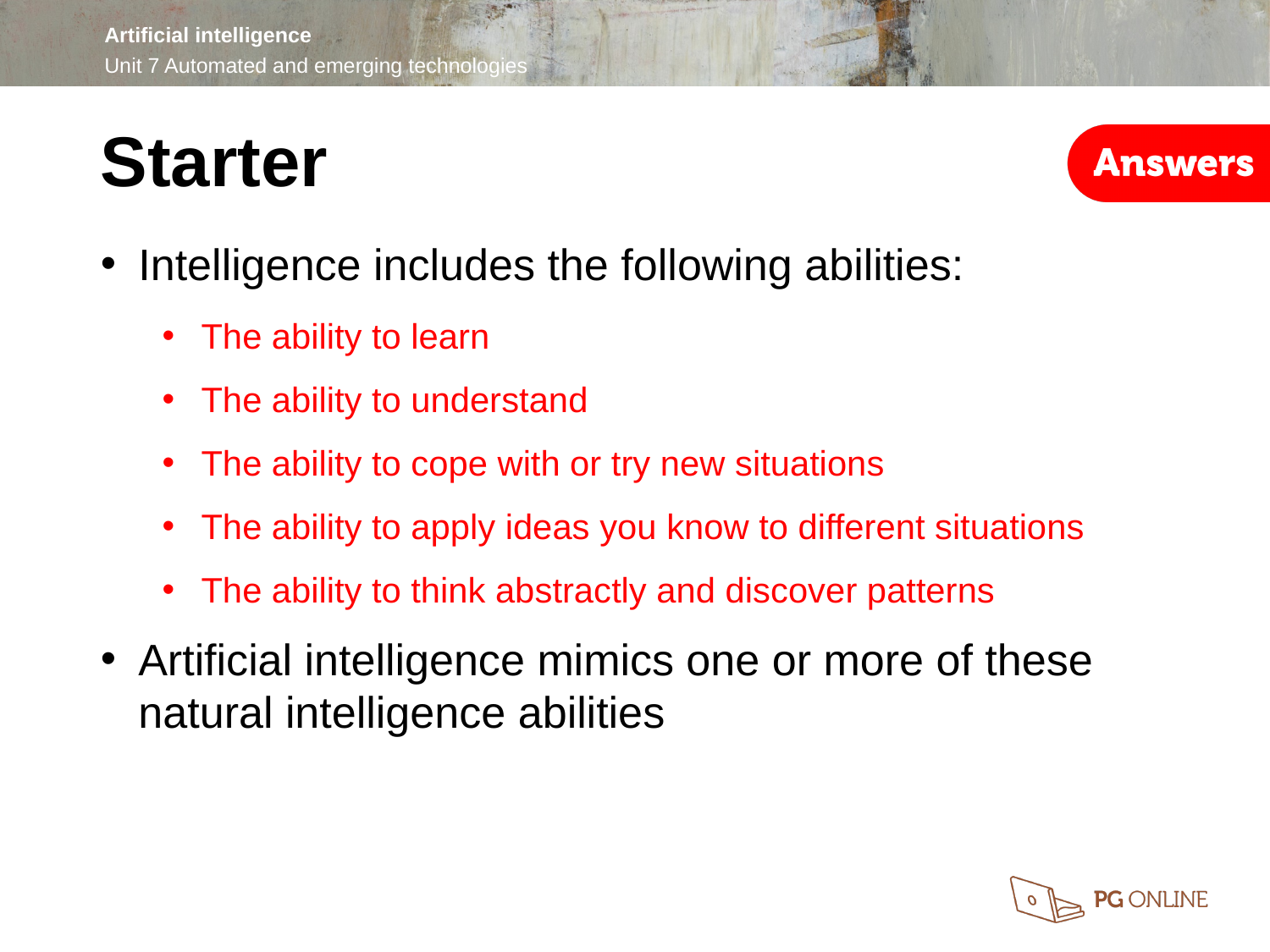

Starter
Intelligence includes the following abilities:
The ability to learn
The ability to understand
The ability to cope with or try new situations
The ability to apply ideas you know to different situations
The ability to think abstractly and discover patterns
Artificial intelligence mimics one or more of these natural intelligence abilities